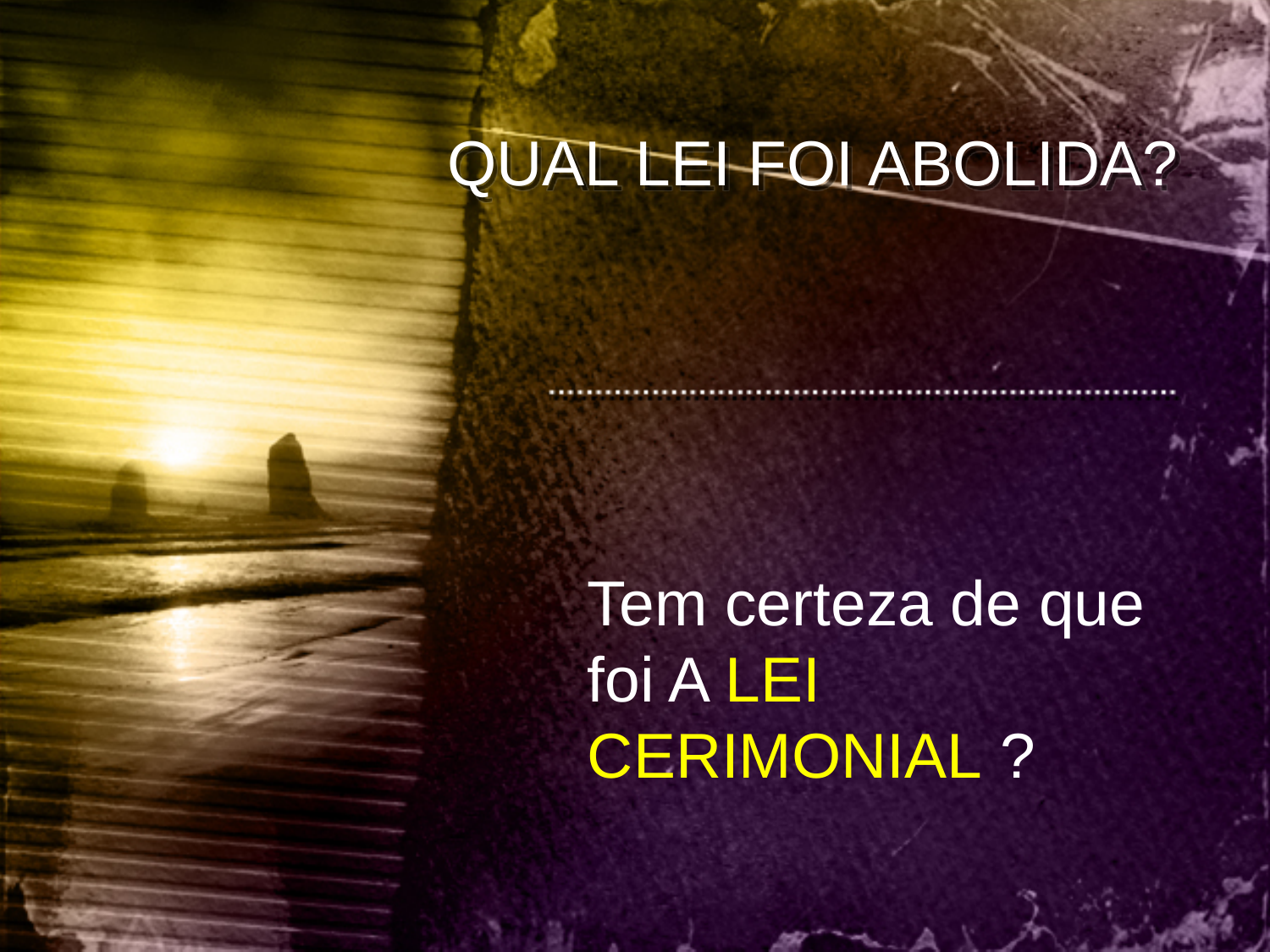

QUAL LEI FOI ABOLIDA?
Tem certeza de que foi A LEI CERIMONIAL ?